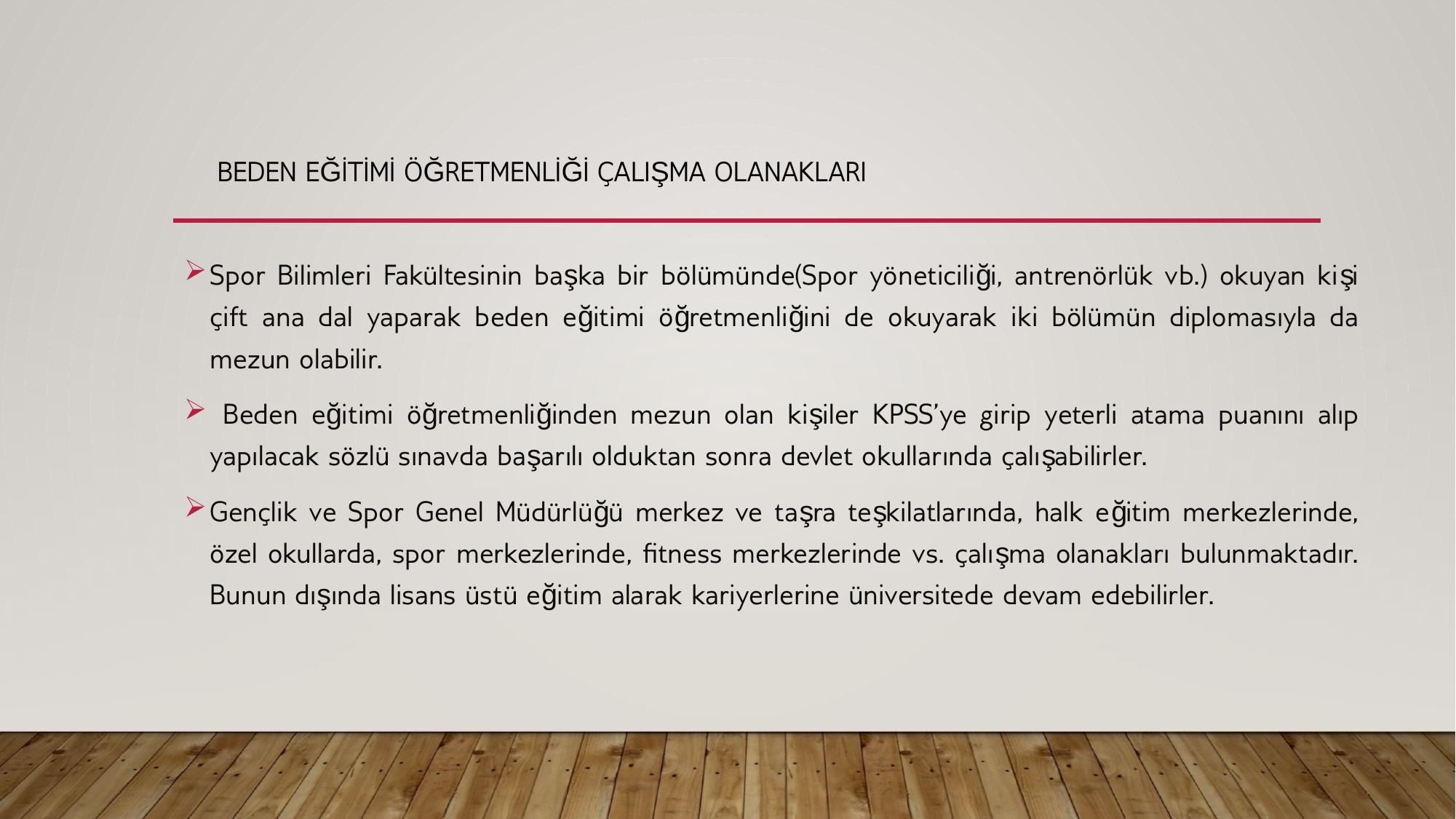

# Beden eğitimi öğretmenliği çalışma olanakları
Spor Bilimleri Fakültesinin başka bir bölümünde(Spor yöneticiliği, antrenörlük vb.) okuyan kişi çift ana dal yaparak beden eğitimi öğretmenliğini de okuyarak iki bölümün diplomasıyla da mezun olabilir.
 Beden eğitimi öğretmenliğinden mezun olan kişiler KPSS’ye girip yeterli atama puanını alıp yapılacak sözlü sınavda başarılı olduktan sonra devlet okullarında çalışabilirler.
Gençlik ve Spor Genel Müdürlüğü merkez ve taşra teşkilatlarında, halk eğitim merkezlerinde, özel okullarda, spor merkezlerinde, fitness merkezlerinde vs. çalışma olanakları bulunmaktadır. Bunun dışında lisans üstü eğitim alarak kariyerlerine üniversitede devam edebilirler.